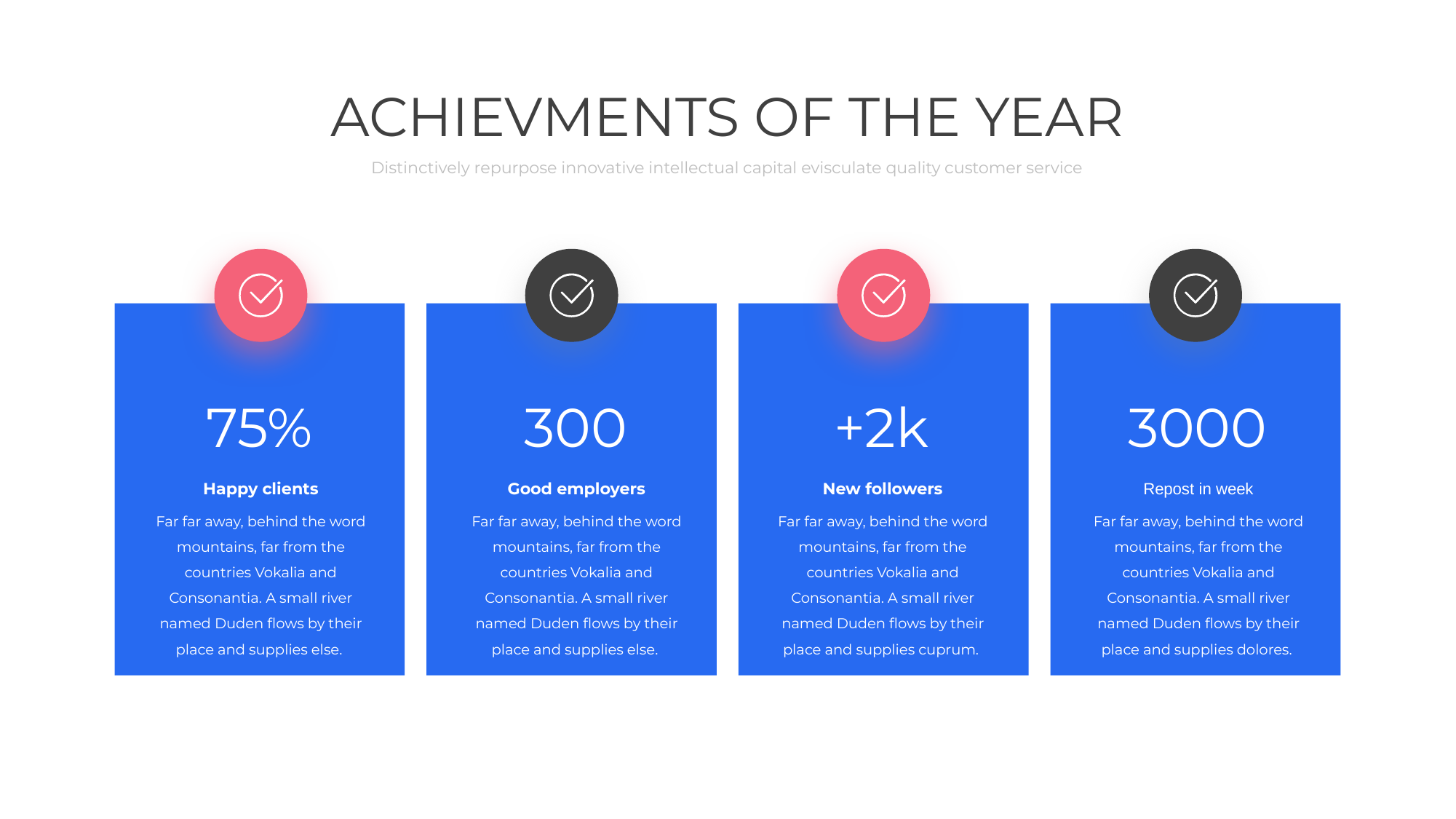

ACHIEVMENTS OF THE YEAR
Distinctively repurpose innovative intellectual capital evisculate quality customer service

75%
300
+2k
3000
Happy clients
Far far away, behind the word mountains, far from the countries Vokalia and Consonantia. A small river named Duden flows by their place and supplies else.
Good employers
Far far away, behind the word mountains, far from the countries Vokalia and Consonantia. A small river named Duden flows by their place and supplies else.
New followers
Far far away, behind the word mountains, far from the countries Vokalia and Consonantia. A small river named Duden flows by their place and supplies cuprum.
Repost in week
Far far away, behind the word mountains, far from the countries Vokalia and Consonantia. A small river named Duden flows by their place and supplies dolores.